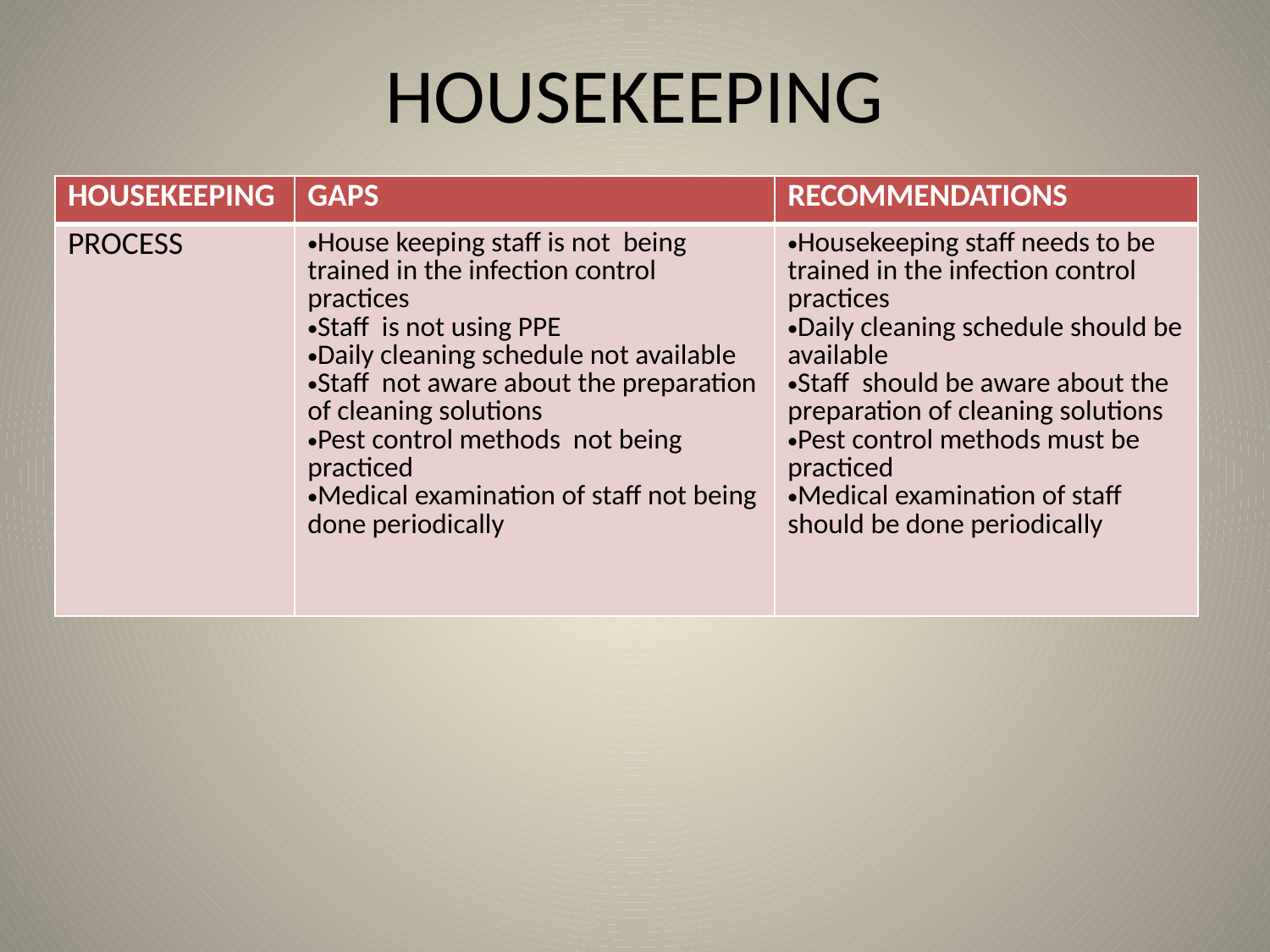

# HOUSEKEEPING
| HOUSEKEEPING | GAPS | RECOMMENDATIONS |
| --- | --- | --- |
| PROCESS | House keeping staff is not being trained in the infection control practices Staff is not using PPE Daily cleaning schedule not available Staff not aware about the preparation of cleaning solutions Pest control methods not being practiced Medical examination of staff not being done periodically | Housekeeping staff needs to be trained in the infection control practices Daily cleaning schedule should be available Staff should be aware about the preparation of cleaning solutions Pest control methods must be practiced Medical examination of staff should be done periodically |